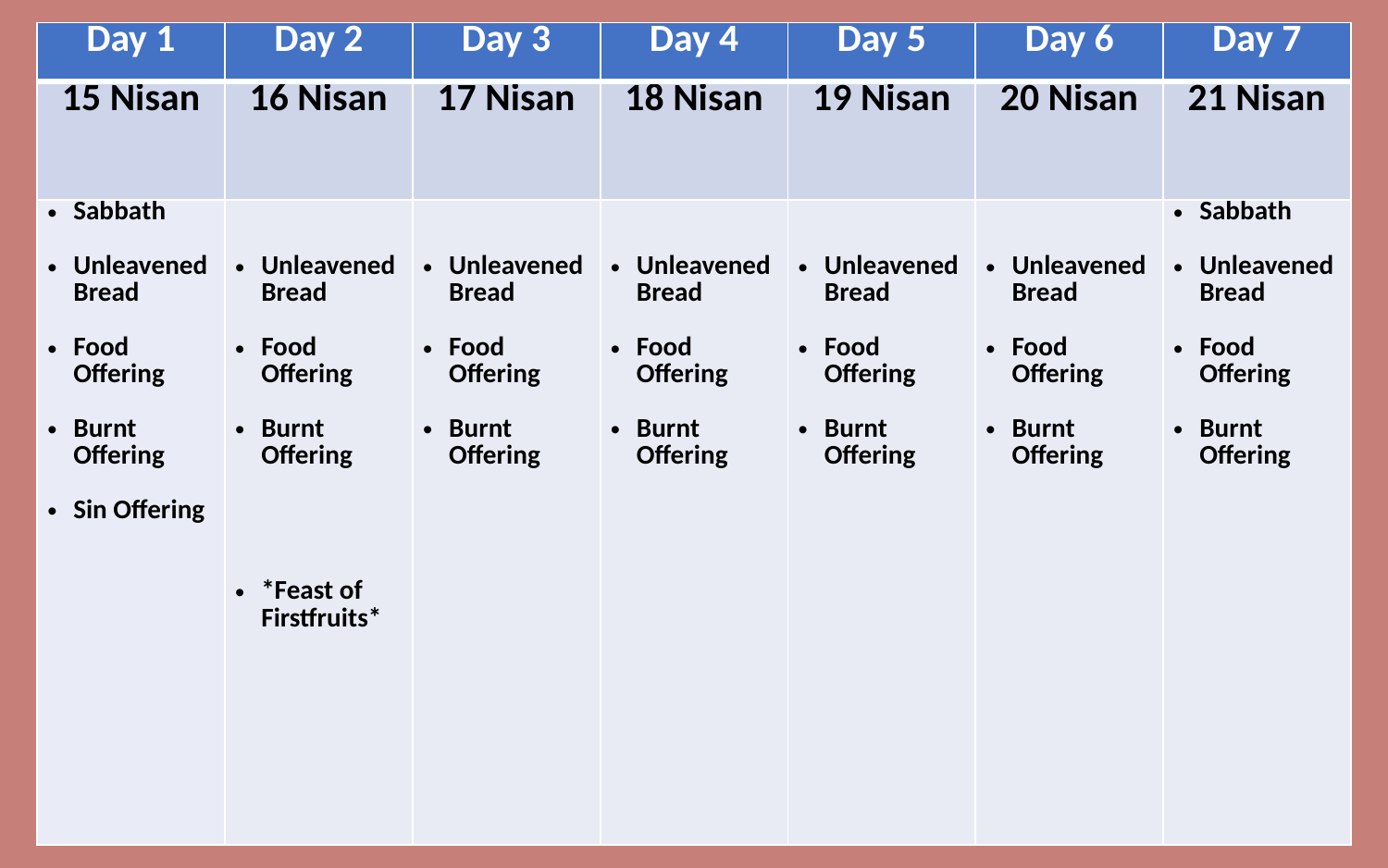

| Day 1 | Day 2 | Day 3 | Day 4 | Day 5 | Day 6 | Day 7 |
| --- | --- | --- | --- | --- | --- | --- |
| 15 Nisan | 16 Nisan | 17 Nisan | 18 Nisan | 19 Nisan | 20 Nisan | 21 Nisan |
| Sabbath Unleavened Bread Food Offering Burnt Offering Sin Offering | Unleavened Bread Food Offering Burnt Offering \*Feast of Firstfruits\* | Unleavened Bread Food Offering Burnt Offering | Unleavened Bread Food Offering Burnt Offering | Unleavened Bread Food Offering Burnt Offering | Unleavened Bread Food Offering Burnt Offering | Sabbath Unleavened Bread Food Offering Burnt Offering |